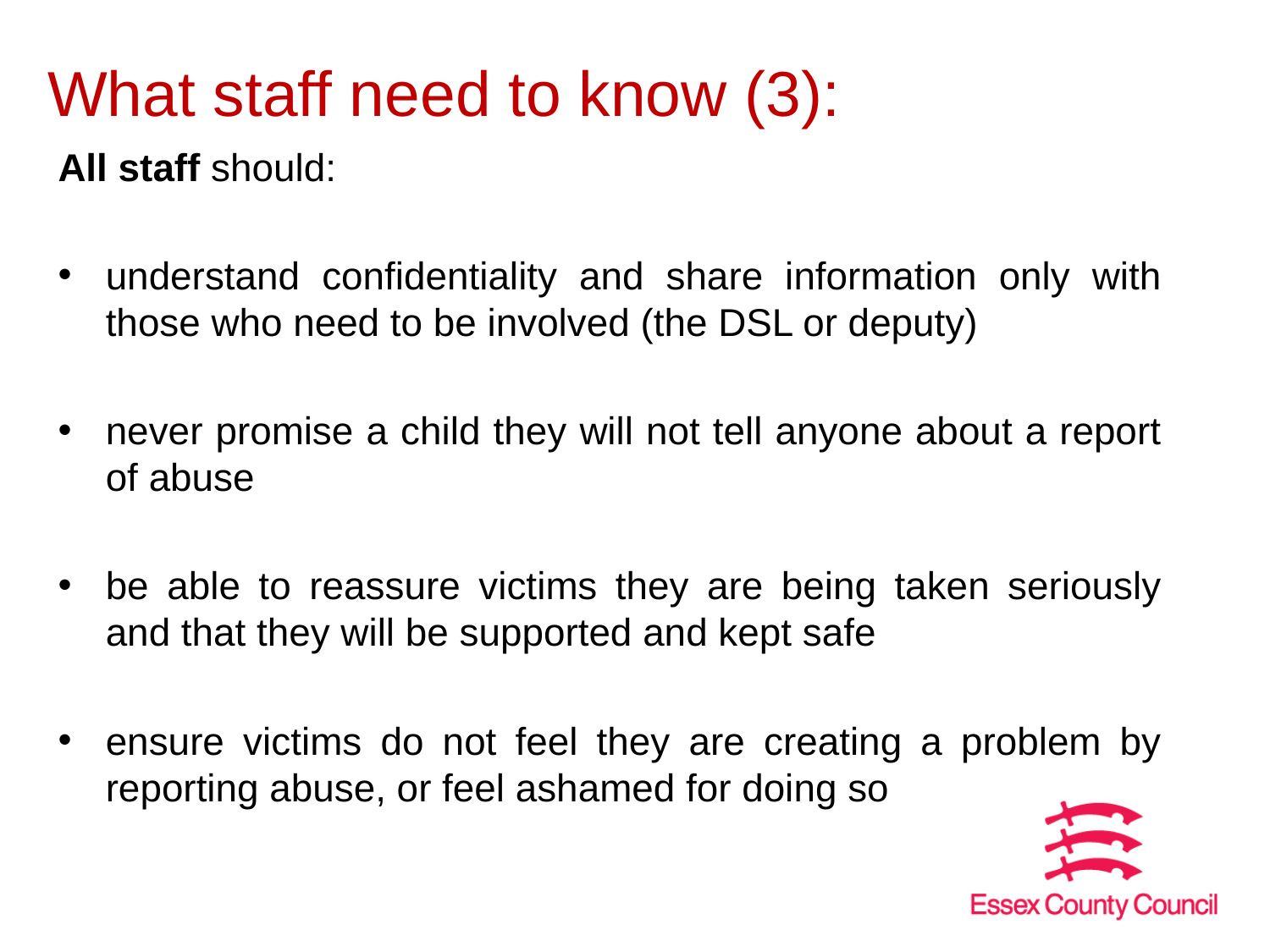

# What staff need to know (3):
All staff should:

understand confidentiality and share information only with those who need to be involved (the DSL or deputy)

never promise a child they will not tell anyone about a report of abuse

be able to reassure victims they are being taken seriously and that they will be supported and kept safe

ensure victims do not feel they are creating a problem by reporting abuse, or feel ashamed for doing so